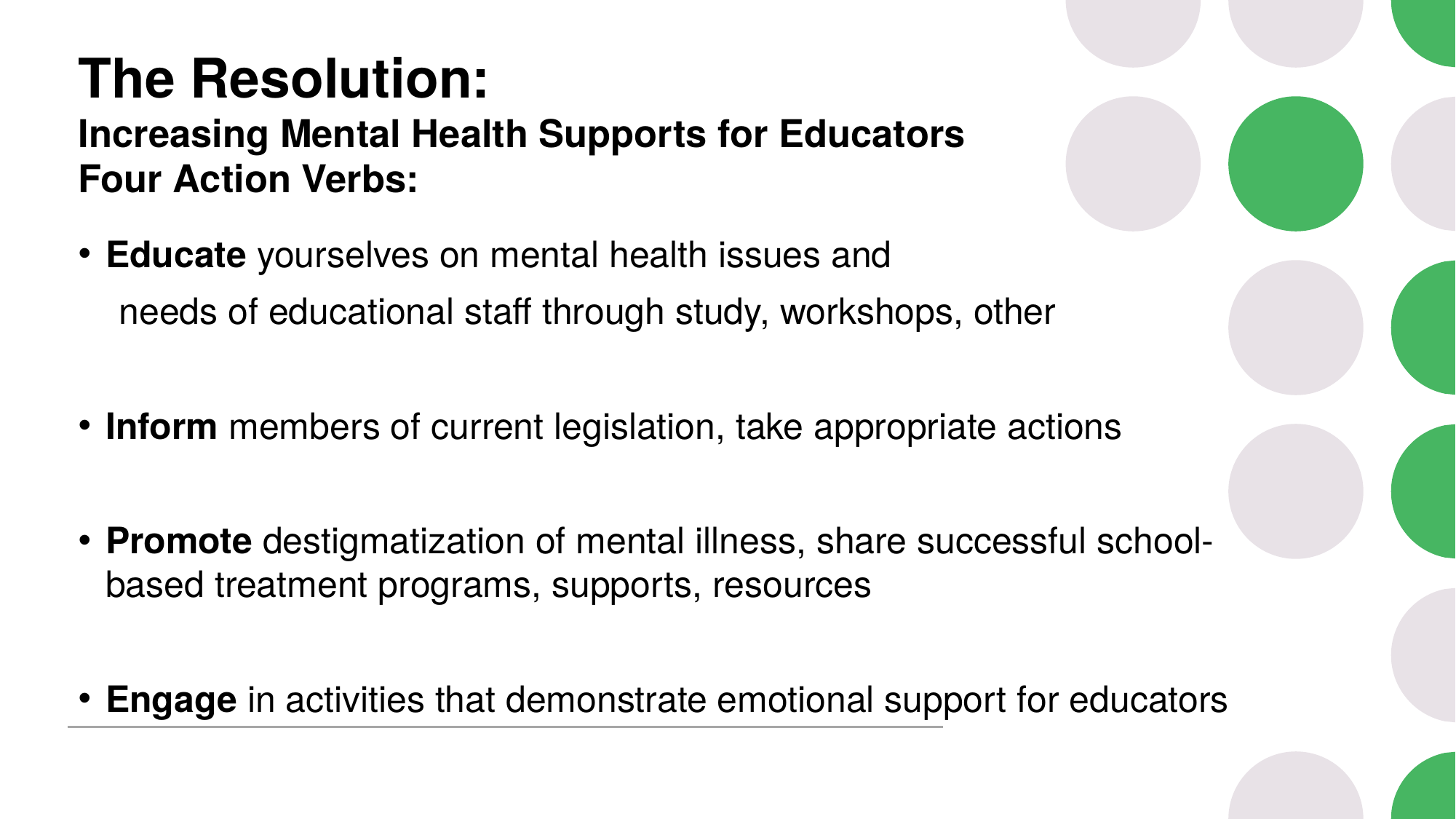

# The Resolution: Increasing Mental Health Supports for Educators Four Action Verbs:
Educate yourselves on mental health issues and
    needs of educational staff through study, workshops, other

Inform members of current legislation, take appropriate actions

Promote destigmatization of mental illness, share successful school-based treatment programs, supports, resources

Engage in activities that demonstrate emotional support for educators